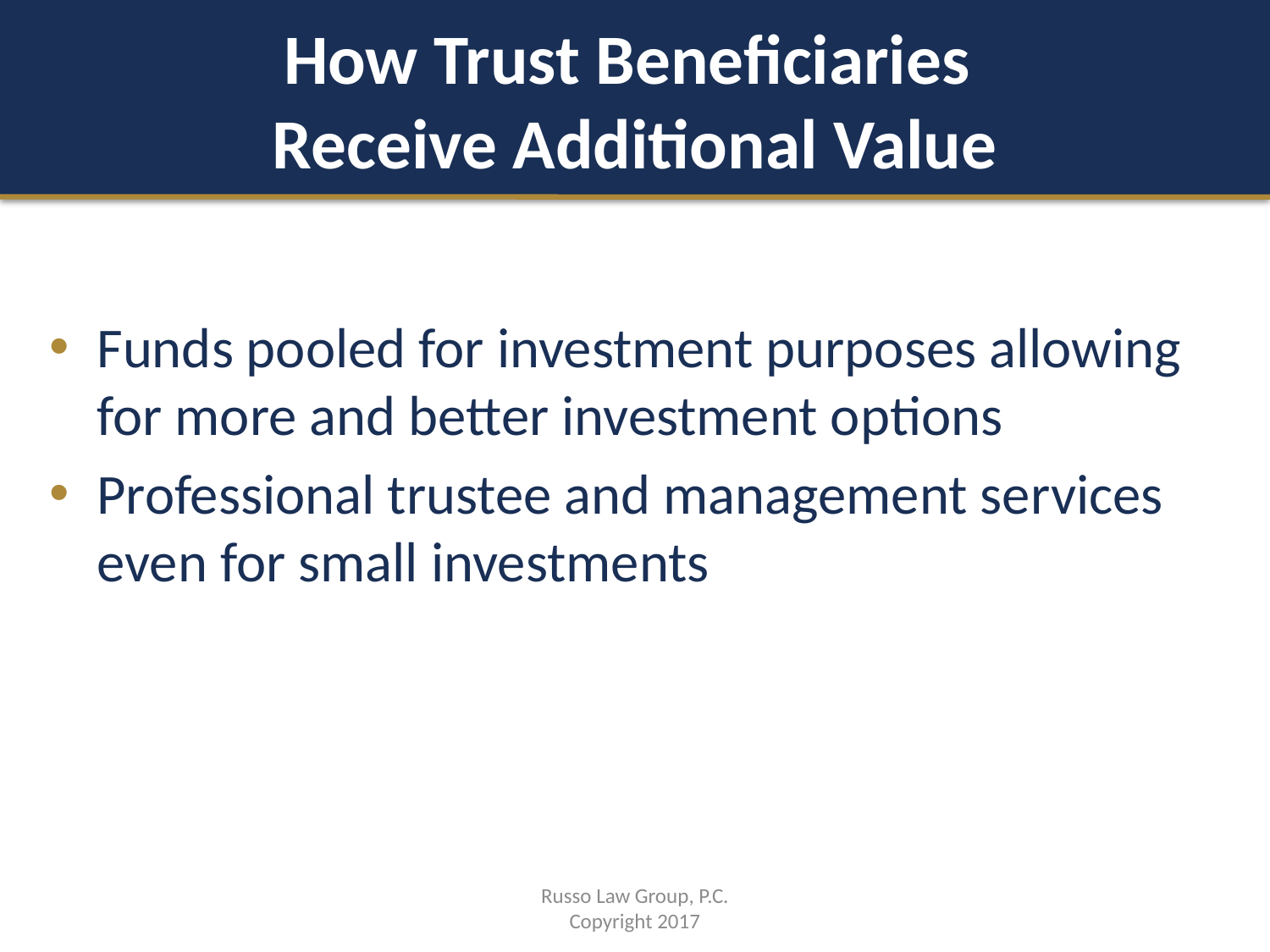

# How Trust Beneficiaries Receive Additional Value
Funds pooled for investment purposes allowing for more and better investment options
Professional trustee and management services even for small investments
Russo Law Group, P.C.
Copyright 2017